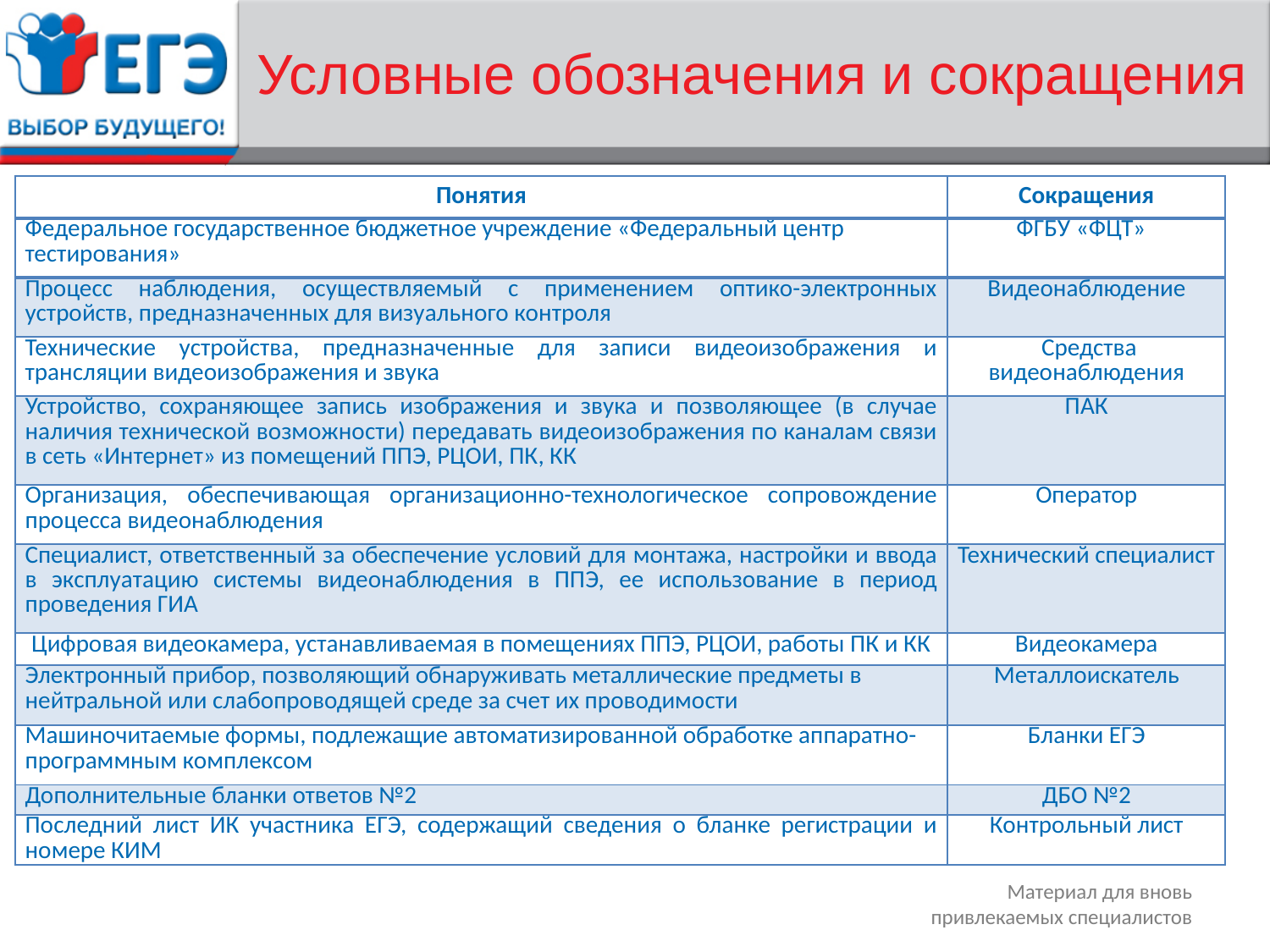

# Условные обозначения и сокращения
| Понятия | Сокращения |
| --- | --- |
| Федеральное государственное бюджетное учреждение «Федеральный центр тестирования» | ФГБУ «ФЦТ» |
| Процесс наблюдения, осуществляемый с применением оптико-электронных устройств, предназначенных для визуального контроля | Видеонаблюдение |
| Технические устройства, предназначенные для записи видеоизображения и трансляции видеоизображения и звука | Средства видеонаблюдения |
| Устройство, сохраняющее запись изображения и звука и позволяющее (в случае наличия технической возможности) передавать видеоизображения по каналам связи в сеть «Интернет» из помещений ППЭ, РЦОИ, ПК, КК | ПАК |
| Организация, обеспечивающая организационно-технологическое сопровождение процесса видеонаблюдения | Оператор |
| Специалист, ответственный за обеспечение условий для монтажа, настройки и ввода в эксплуатацию системы видеонаблюдения в ППЭ, ее использование в период проведения ГИА | Технический специалист |
| Цифровая видеокамера, устанавливаемая в помещениях ППЭ, РЦОИ, работы ПК и КК | Видеокамера |
| Электронный прибор, позволяющий обнаруживать металлические предметы в нейтральной или слабопроводящей среде за счет их проводимости | Металлоискатель |
| Машиночитаемые формы, подлежащие автоматизированной обработке аппаратно-программным комплексом | Бланки ЕГЭ |
| Дополнительные бланки ответов №2 | ДБО №2 |
| Последний лист ИК участника ЕГЭ, содержащий сведения о бланке регистрации и номере КИМ | Контрольный лист |